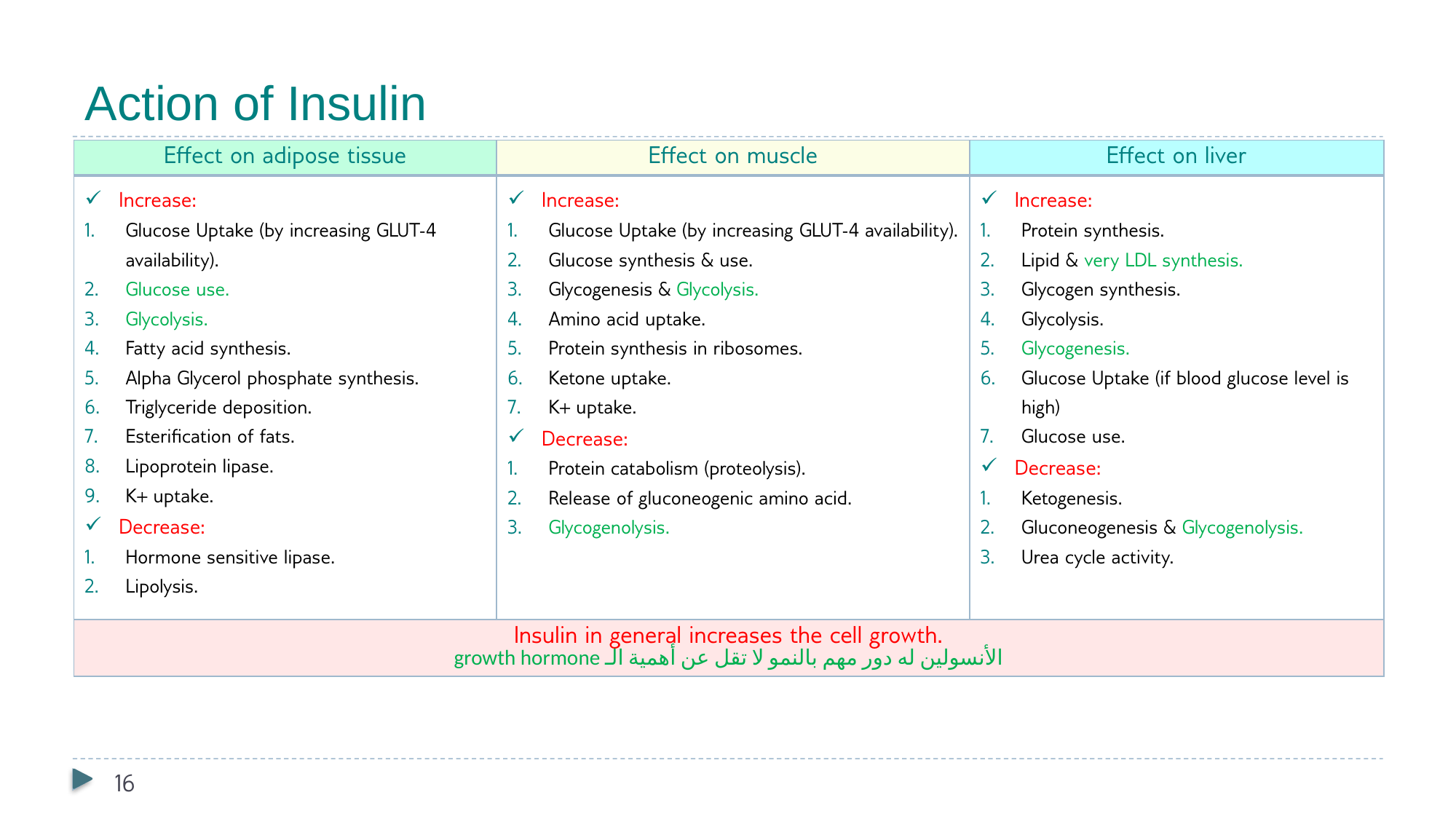

# Action of Insulin
| Effect on adipose tissue | Effect on muscle | Effect on liver |
| --- | --- | --- |
| Increase: Glucose Uptake (by increasing GLUT-4 availability). Glucose use. Glycolysis. Fatty acid synthesis. Alpha Glycerol phosphate synthesis. Triglyceride deposition. Esterification of fats. Lipoprotein lipase. K+ uptake. Decrease: Hormone sensitive lipase. Lipolysis. | Increase: Glucose Uptake (by increasing GLUT-4 availability). Glucose synthesis & use. Glycogenesis & Glycolysis. Amino acid uptake. Protein synthesis in ribosomes. Ketone uptake. K+ uptake. Decrease: Protein catabolism (proteolysis). Release of gluconeogenic amino acid. Glycogenolysis. | Increase: Protein synthesis. Lipid & very LDL synthesis. Glycogen synthesis. Glycolysis. Glycogenesis. Glucose Uptake (if blood glucose level is high) Glucose use. Decrease: Ketogenesis. Gluconeogenesis & Glycogenolysis. Urea cycle activity. |
| Insulin in general increases the cell growth. الأنسولين له دور مهم بالنمو لا تقل عن أهمية الـ growth hormone |  |  |
16